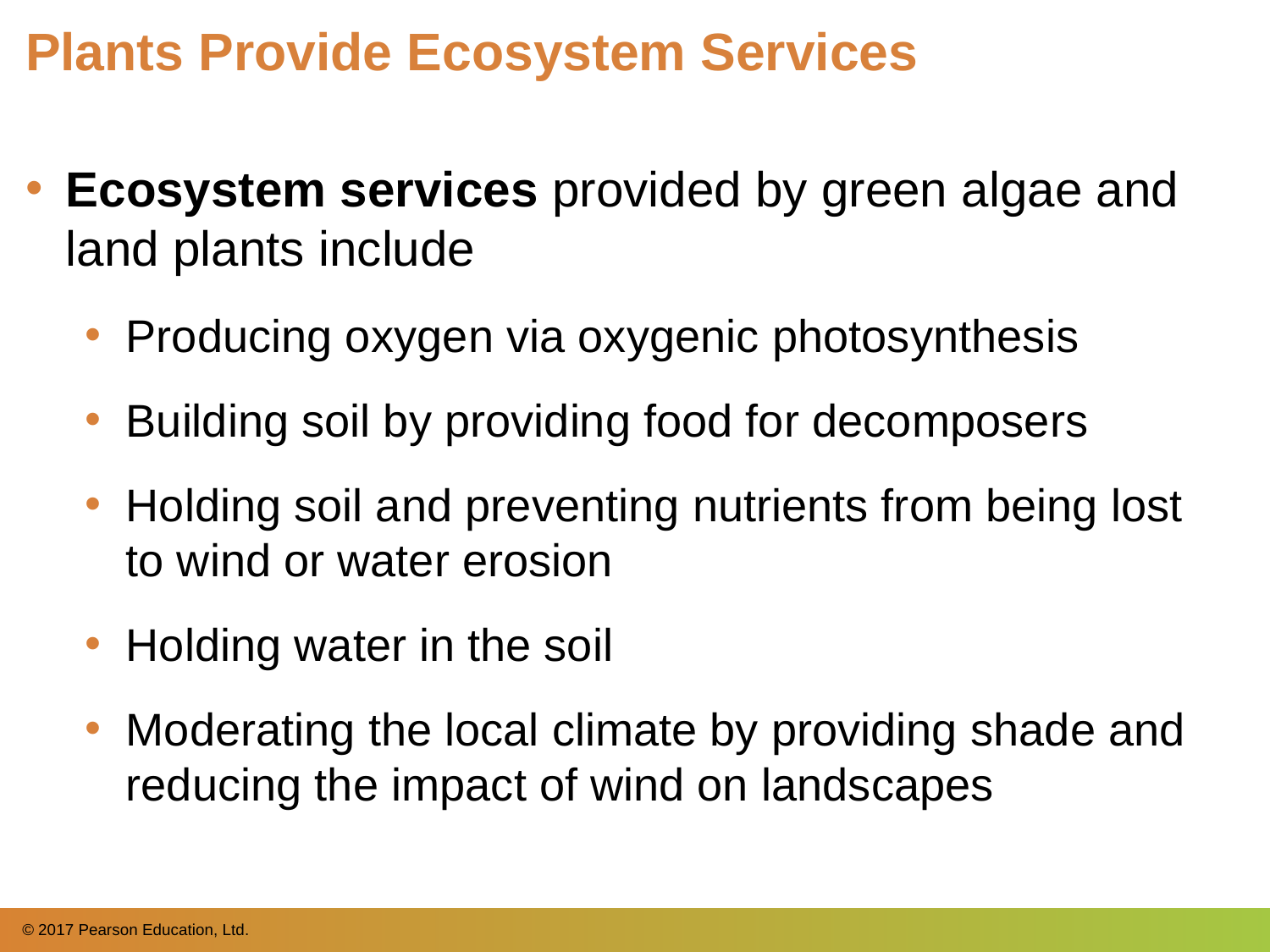

# Plants Provide Ecosystem Services
Ecosystem services provided by green algae and land plants include
Producing oxygen via oxygenic photosynthesis
Building soil by providing food for decomposers
Holding soil and preventing nutrients from being lost to wind or water erosion
Holding water in the soil
Moderating the local climate by providing shade and reducing the impact of wind on landscapes